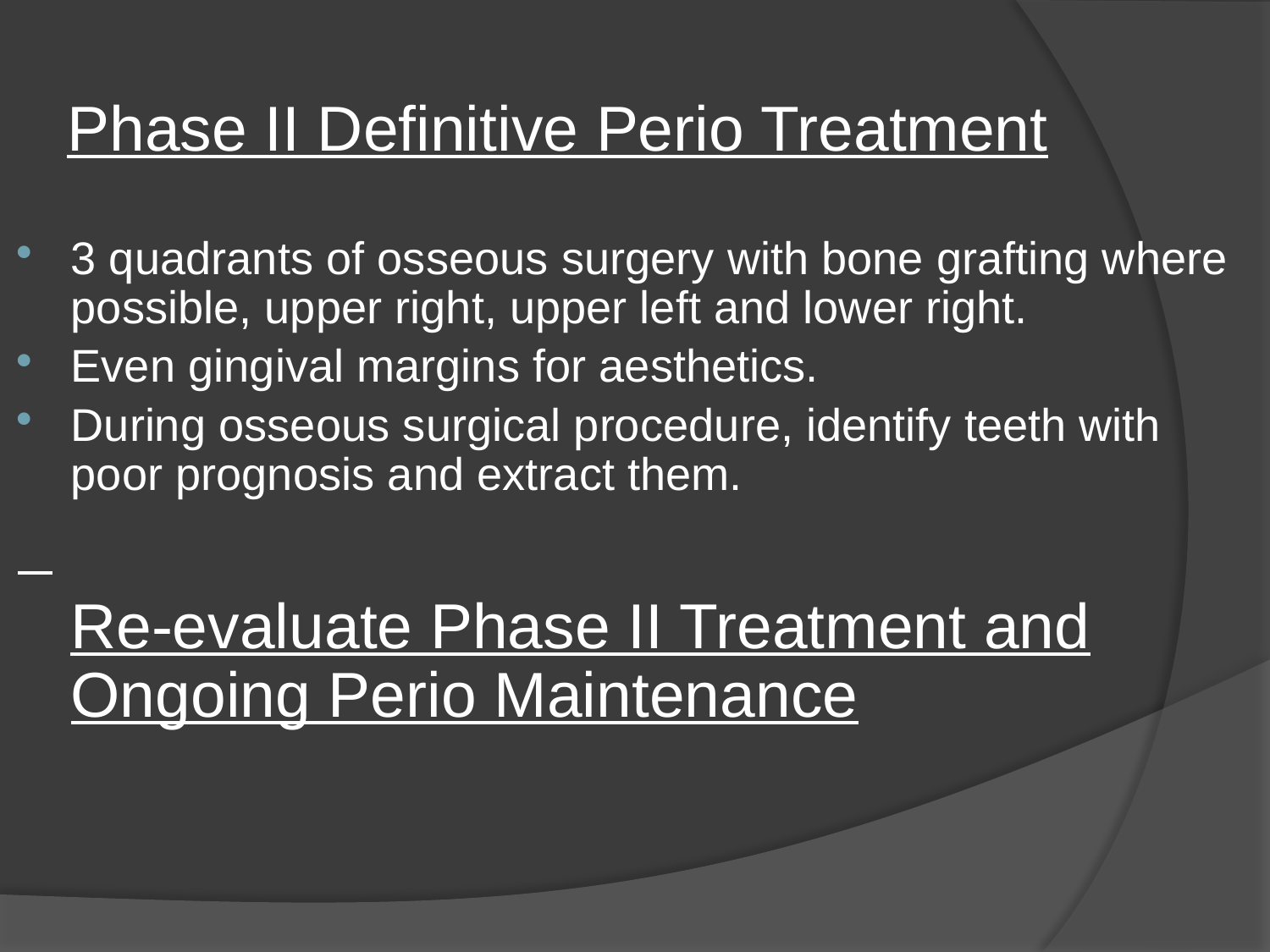

# Phase II Definitive Perio Treatment

3 quadrants of osseous surgery with bone grafting where possible, upper right, upper left and lower right.
Even gingival margins for aesthetics.
During osseous surgical procedure, identify teeth with poor prognosis and extract them.

   Re-evaluate Phase II Treatment and Ongoing Perio Maintenance